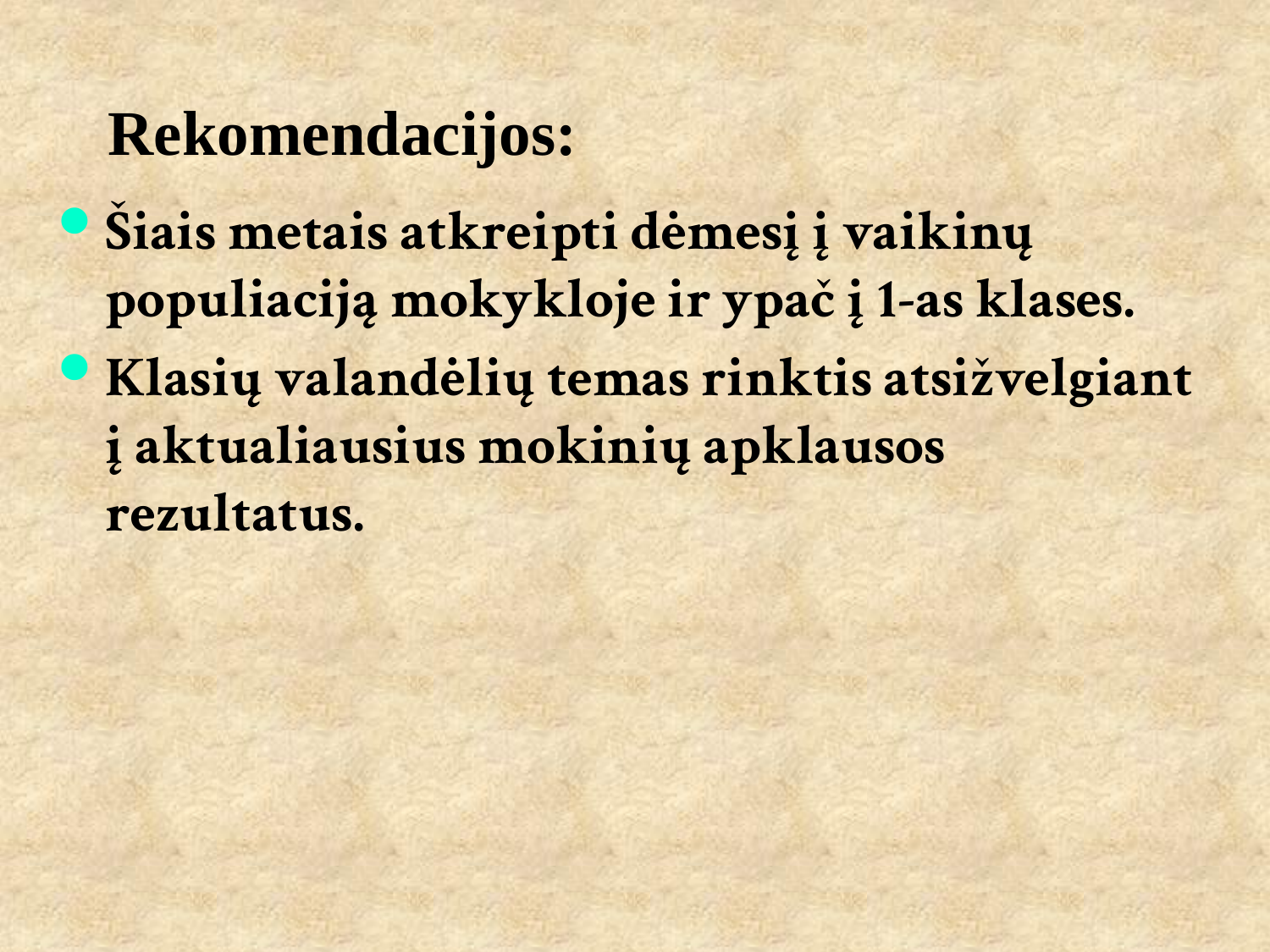

# Rekomendacijos:
Šiais metais atkreipti dėmesį į vaikinų populiaciją mokykloje ir ypač į 1-as klases.
Klasių valandėlių temas rinktis atsižvelgiant į aktualiausius mokinių apklausos rezultatus.